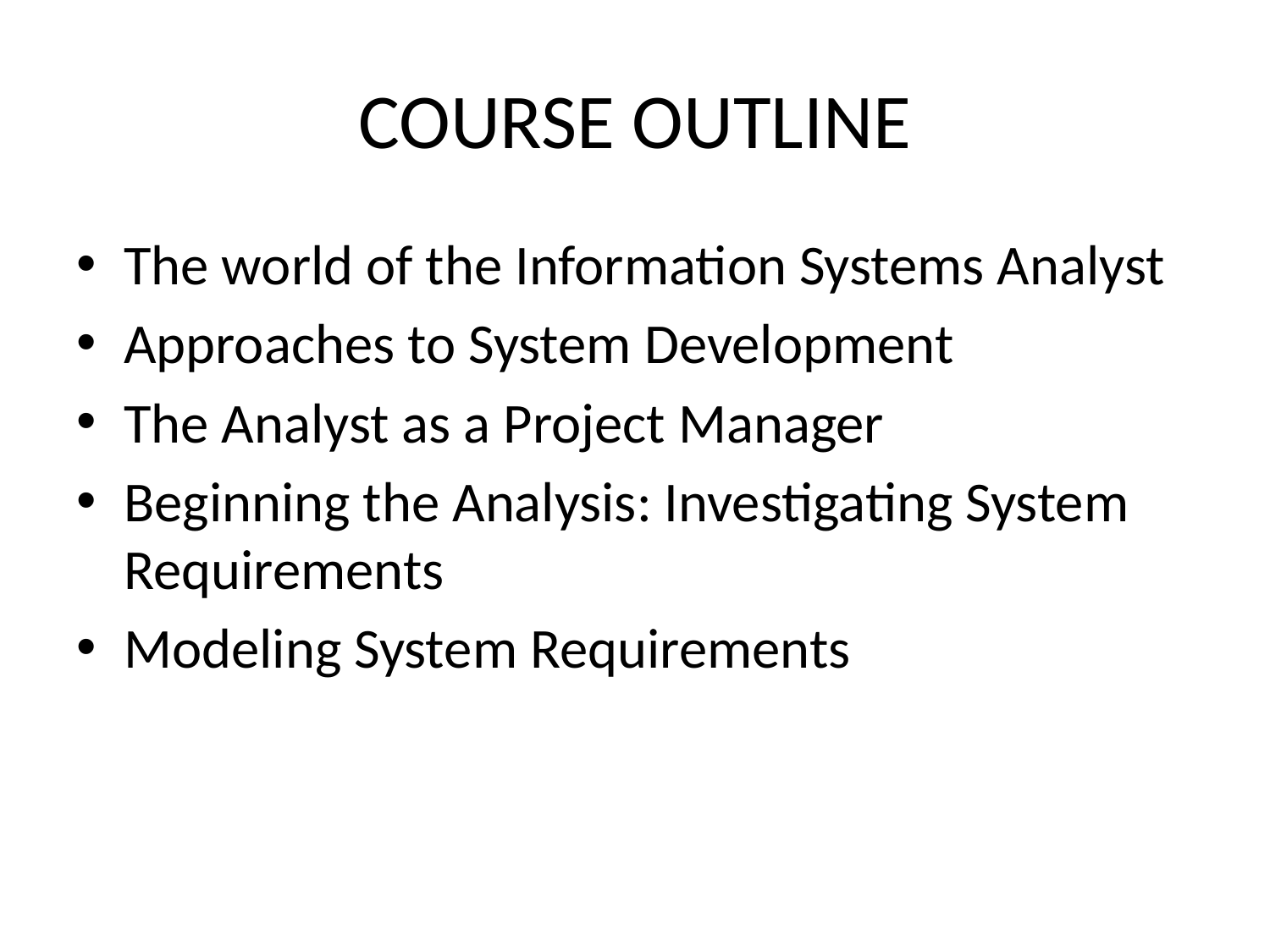

# COURSE OUTLINE
The world of the Information Systems Analyst
Approaches to System Development
The Analyst as a Project Manager
Beginning the Analysis: Investigating System Requirements
Modeling System Requirements